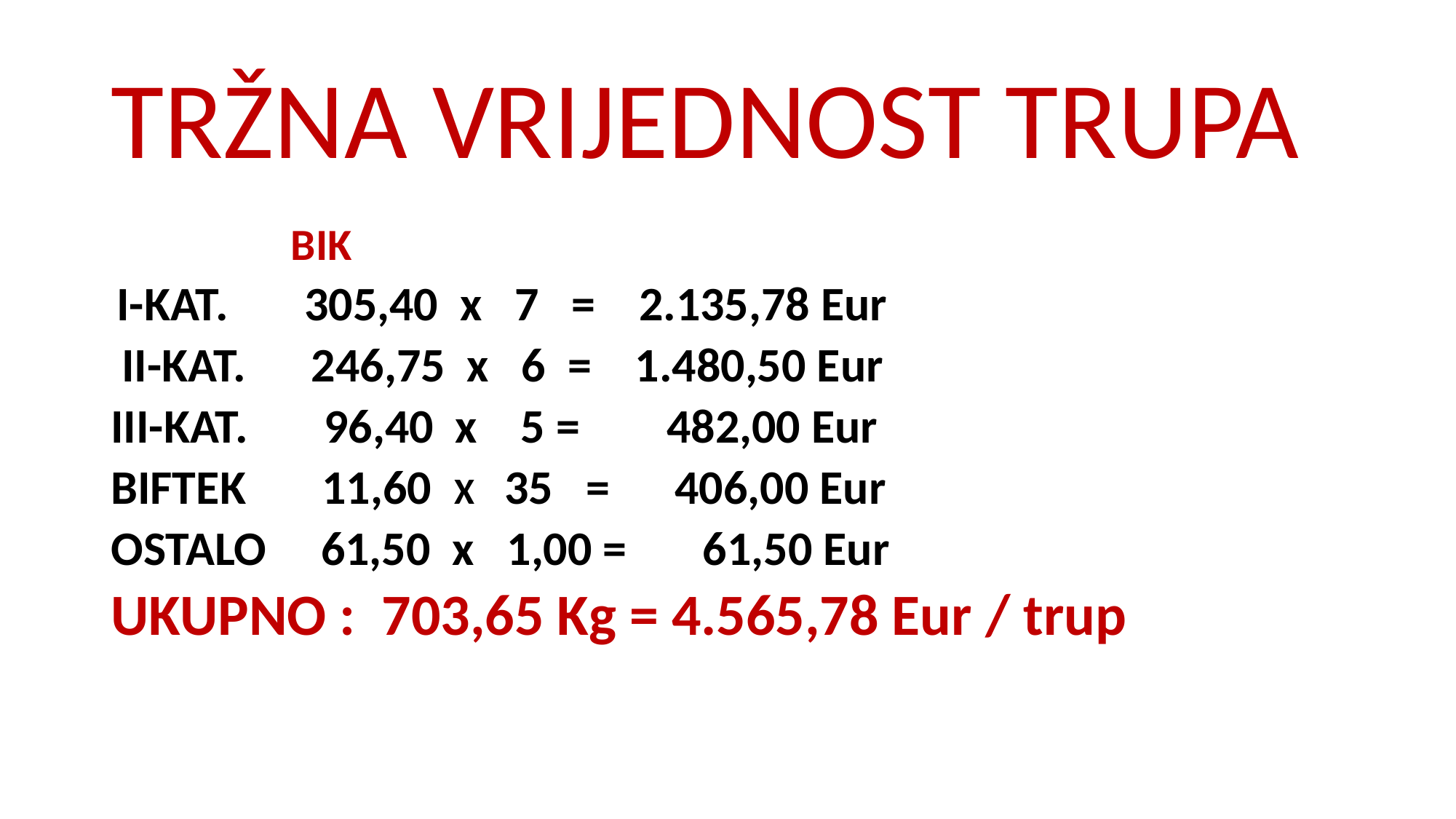

# TRŽNA VRIJEDNOST TRUPA
                  BIK
 I-KAT.       305,40  x   7   =    2.135,78 Eur
 II-KAT.      246,75  x   6  =    1.480,50 Eur
III-KAT.       96,40  x    5 =        482,00 Eur
BIFTEK       11,60  X   35   =      406,00 Eur
OSTALO     61,50  x   1,00 =       61,50 Eur
UKUPNO :  703,65 Kg = 4.565,78 Eur / trup